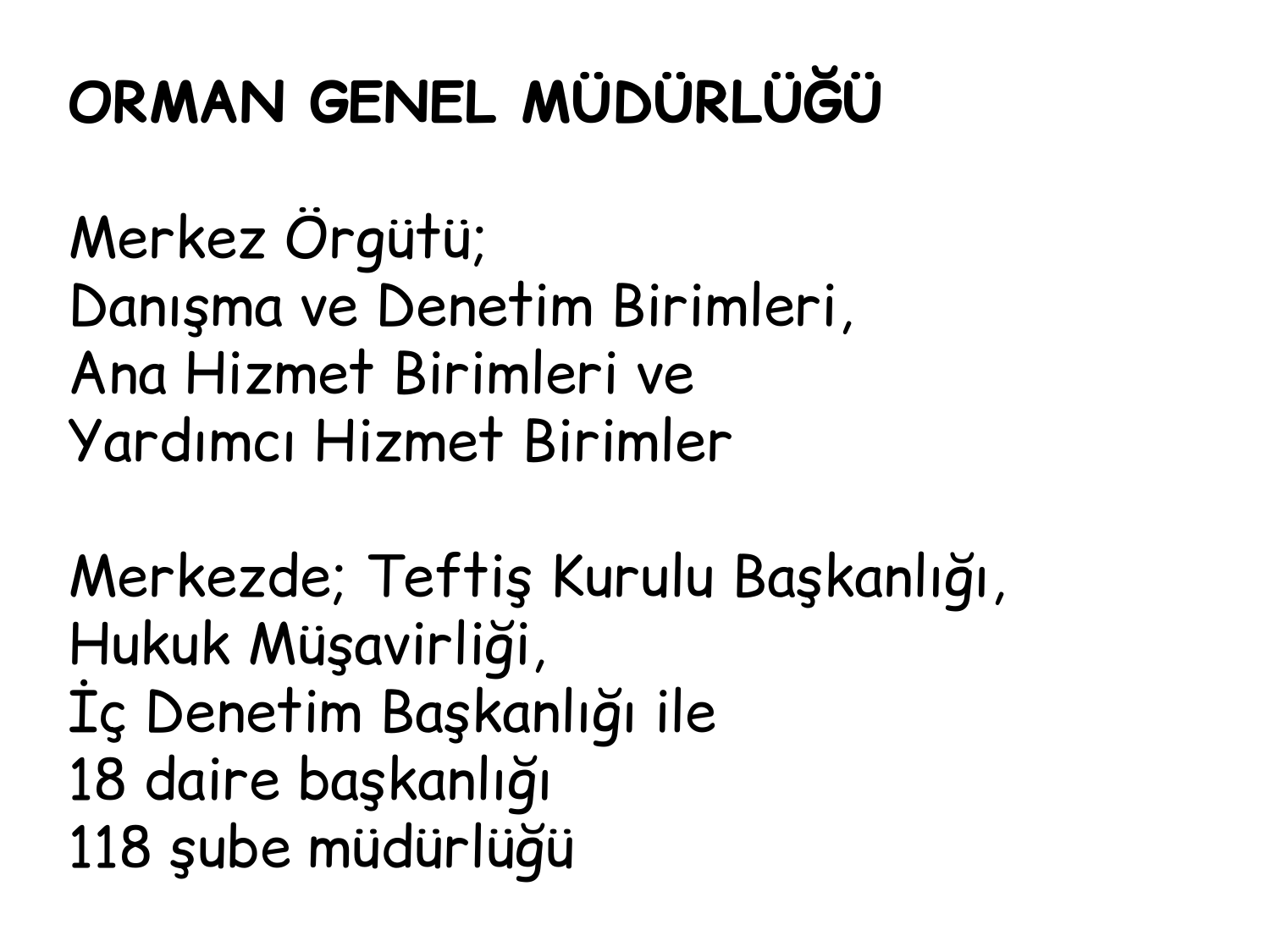

# ORMAN GENEL MÜDÜRLÜĞÜ Merkez Örgütü; Danışma ve Denetim Birimleri, Ana Hizmet Birimleri ve Yardımcı Hizmet Birimler Merkezde; Teftiş Kurulu Başkanlığı, Hukuk Müşavirliği, İç Denetim Başkanlığı ile 18 daire başkanlığı 118 şube müdürlüğü